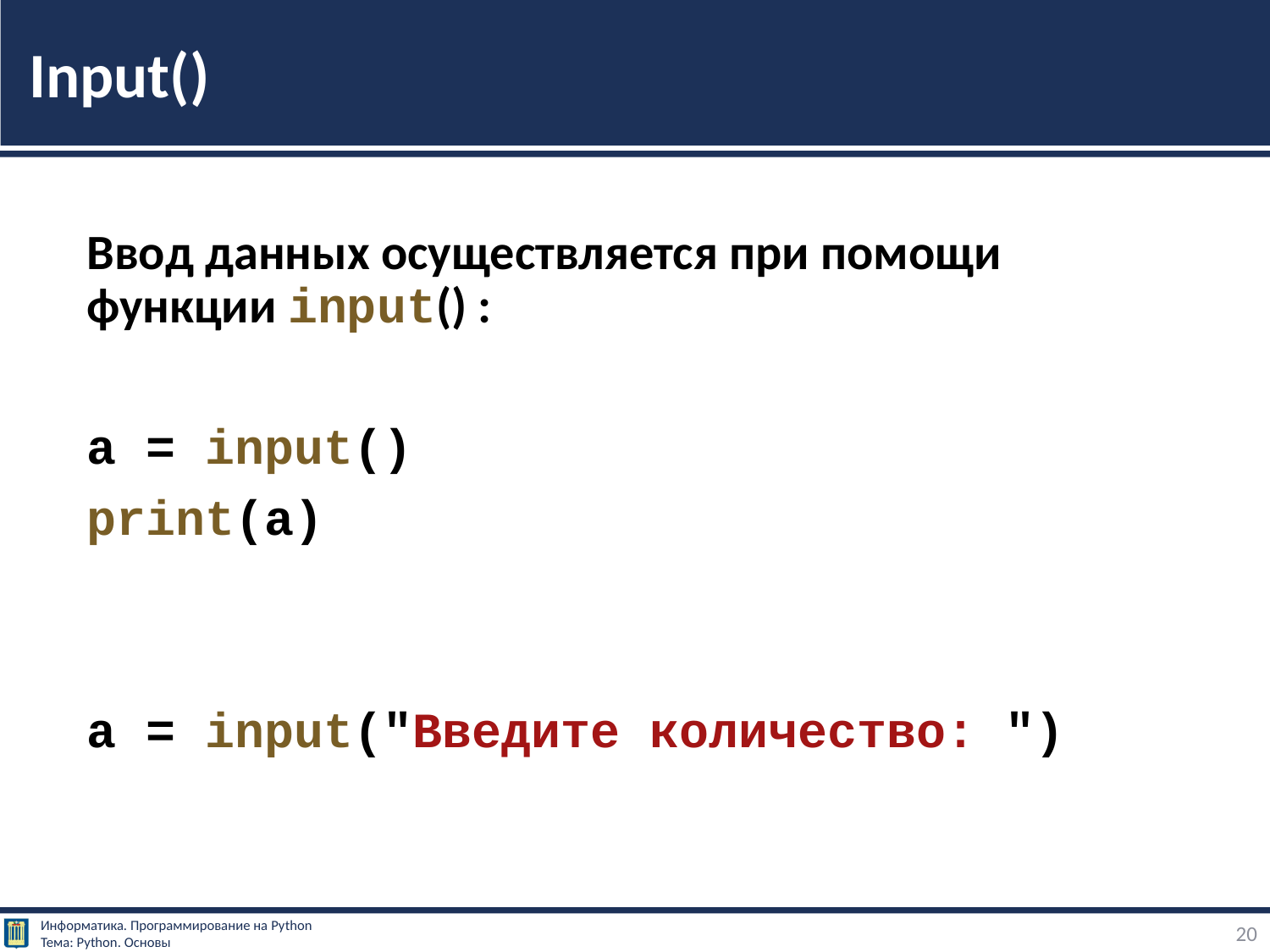

# Input()
Ввод данных осуществляется при помощи функции input() :

a = input()
print(a)

a = input("Введите количество: ")

20